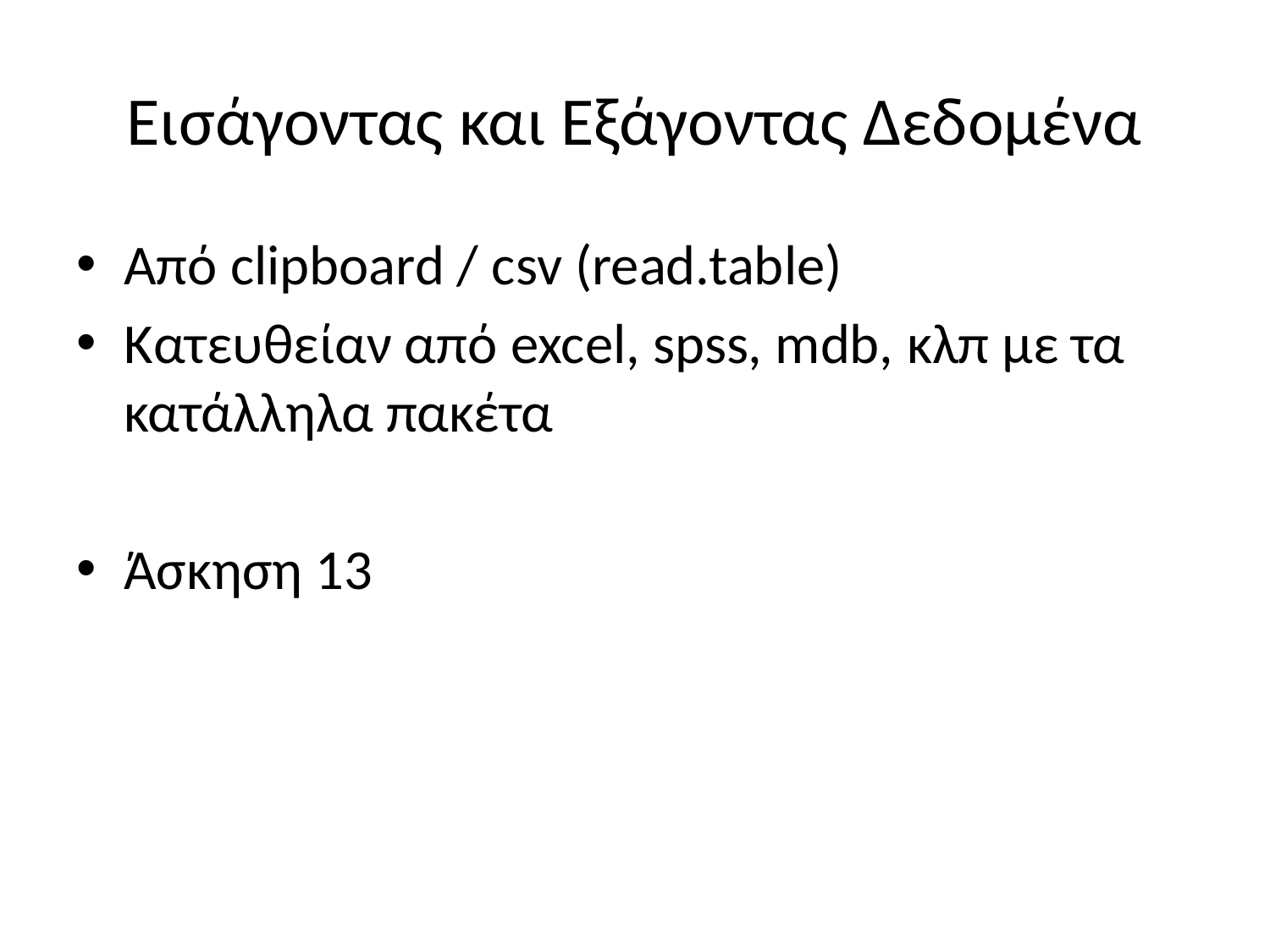

# Εισάγοντας και Εξάγοντας Δεδομένα
Από clipboard / csv (read.table)
Κατευθείαν από excel, spss, mdb, κλπ με τα κατάλληλα πακέτα

Άσκηση 13